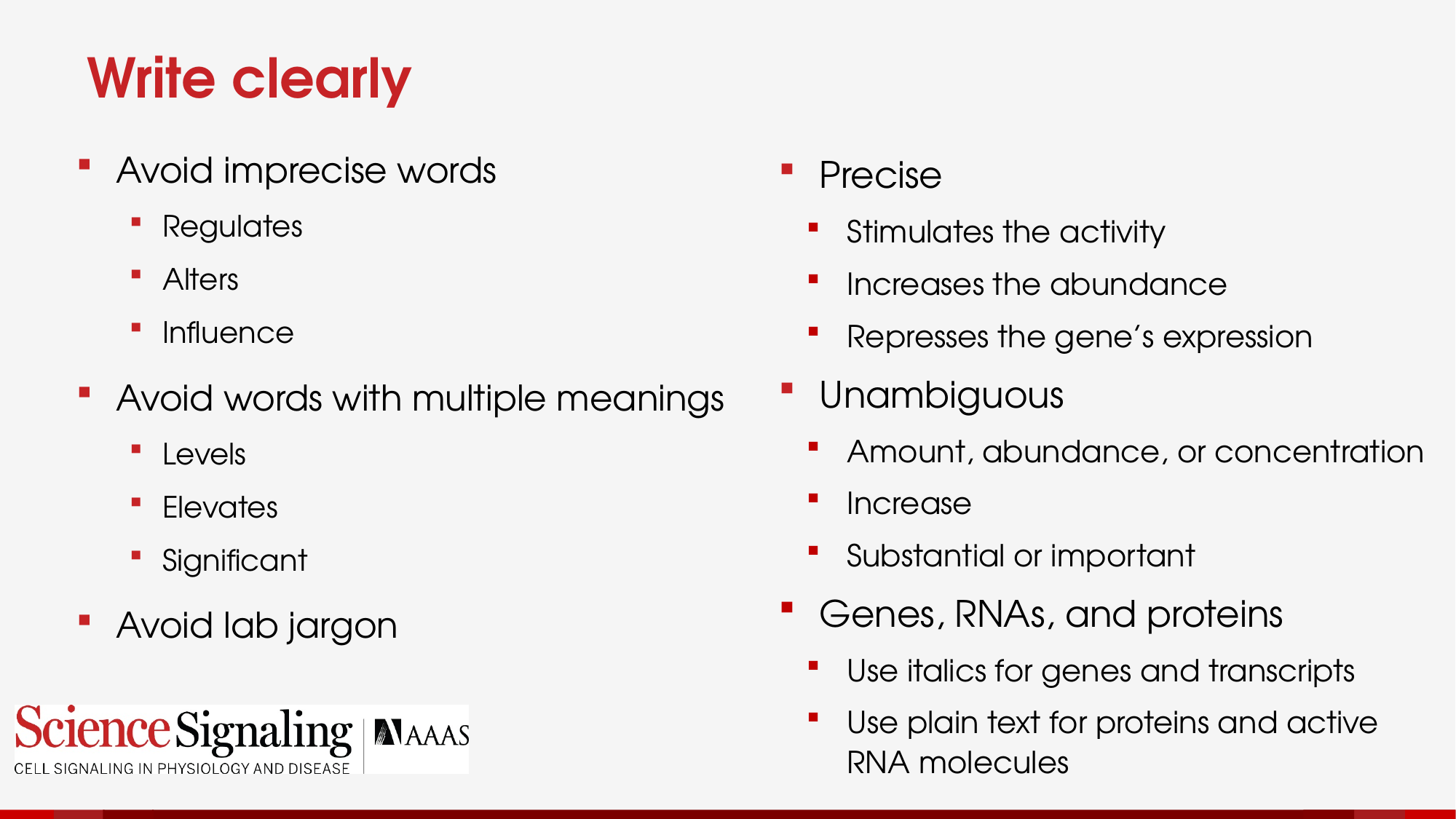

Write clearly
Avoid imprecise words
Regulates
Alters
Influence
Avoid words with multiple meanings
Levels
Elevates
Significant
Avoid lab jargon

Precise
Stimulates the activity
Increases the abundance
Represses the gene’s expression
Unambiguous
Amount, abundance, or concentration
Increase
Substantial or important
Genes, RNAs, and proteins
Use italics for genes and transcripts
Use plain text for proteins and active RNA molecules